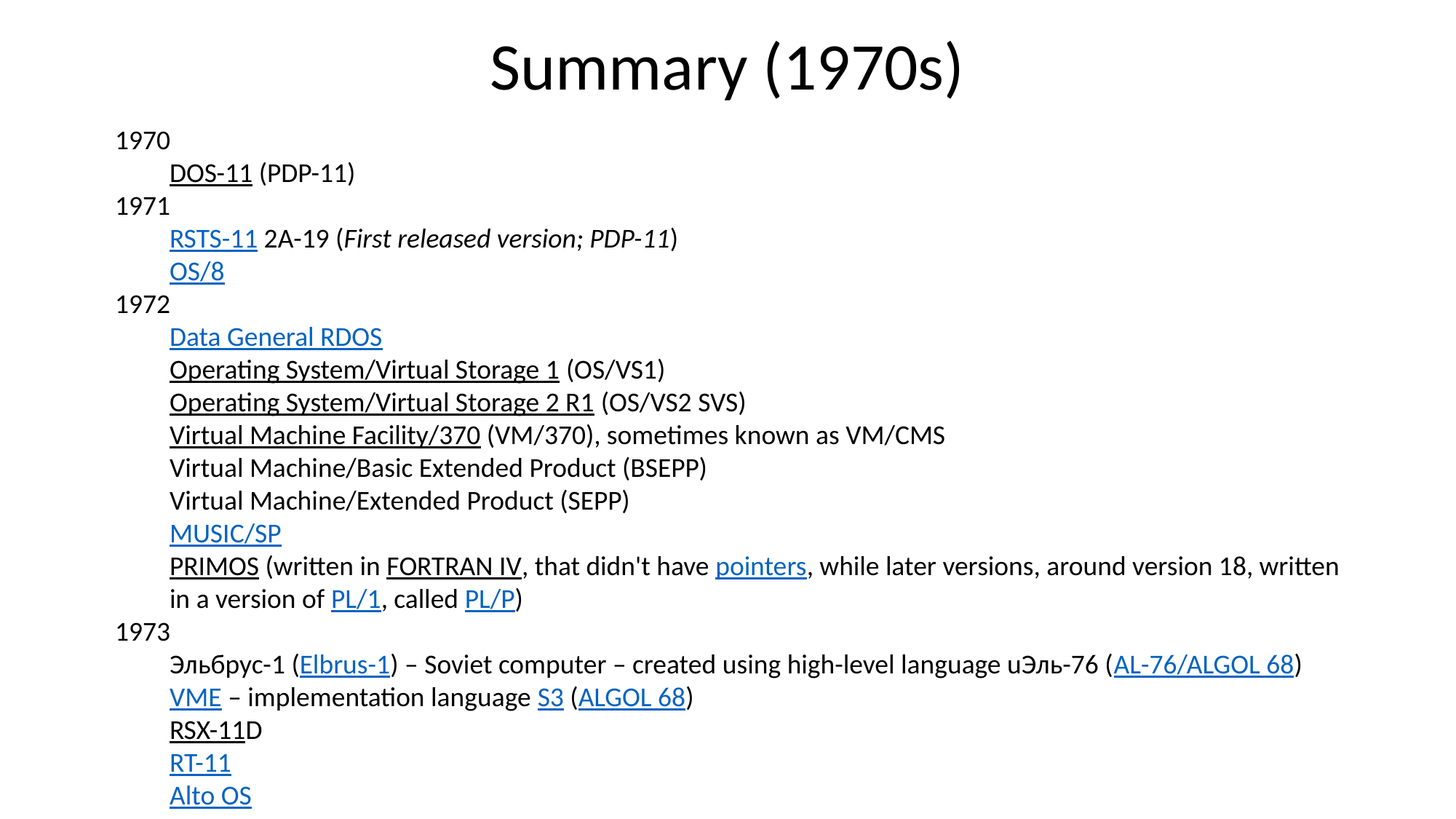

# Summary (1970s)
1970
DOS-11 (PDP-11)
1971
RSTS-11 2A-19 (First released version; PDP-11)
OS/8
1972
Data General RDOS
Operating System/Virtual Storage 1 (OS/VS1)
Operating System/Virtual Storage 2 R1 (OS/VS2 SVS)
Virtual Machine Facility/370 (VM/370), sometimes known as VM/CMS
Virtual Machine/Basic Extended Product (BSEPP)
Virtual Machine/Extended Product (SEPP)
MUSIC/SP
PRIMOS (written in FORTRAN IV, that didn't have pointers, while later versions, around version 18, written in a version of PL/1, called PL/P)
1973
Эльбрус-1 (Elbrus-1) – Soviet computer – created using high-level language uЭль-76 (AL-76/ALGOL 68)
VME – implementation language S3 (ALGOL 68)
RSX-11D
RT-11
Alto OS